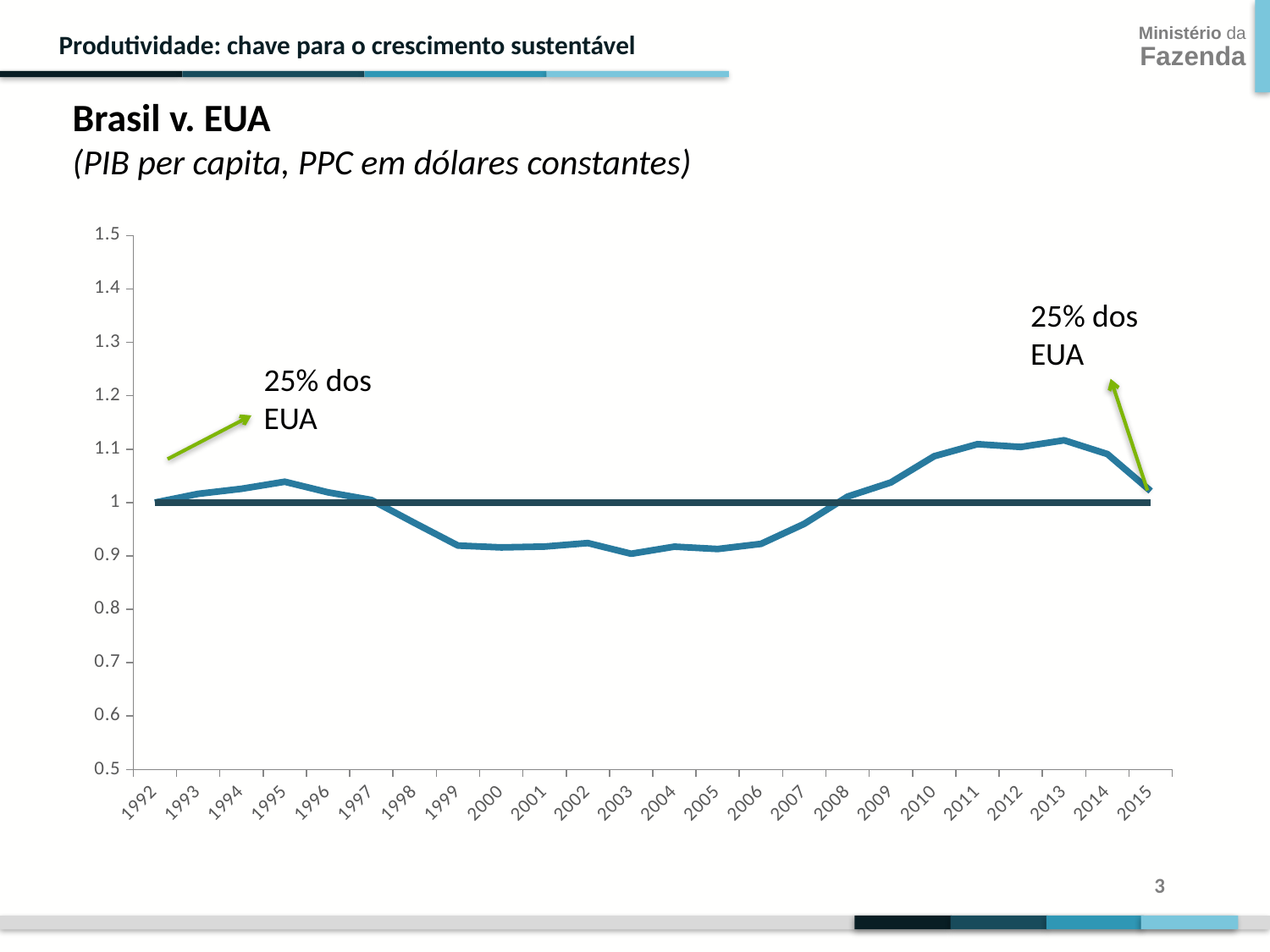

Brasil v. EUA
(PIB per capita, PPC em dólares constantes)

### Chart

| Category |  |  |
|---|---|---|
| 1992 | 1.0 | 1.0 |
| 1993 | 1.016287382377134 | 1.0 |
| 1994 | 1.0257386710474177 | 1.0 |
| 1995 | 1.039009926621998 | 1.0 |
| 1996 | 1.0191273721478649 | 1.0 |
| 1997 | 1.0049417295646679 | 1.0 |
| 1998 | 0.961680494155661 | 1.0 |
| 1999 | 0.919393109874172 | 1.0 |
| 2000 | 0.915933214692865 | 1.0 |
| 2001 | 0.9175467640232579 | 1.0 |
| 2002 | 0.9240264766071581 | 1.0 |
| 2003 | 0.9040038730286731 | 1.0 |
| 2004 | 0.917338796264957 | 1.0 |
| 2005 | 0.9129598925308863 | 1.0 |
| 2006 | 0.9225614732426389 | 1.0 |
| 2007 | 0.960164830880628 | 1.0 |
| 2008 | 1.0112294639120318 | 1.0 |
| 2009 | 1.0376415183984848 | 1.0 |
| 2010 | 1.0867774409853201 | 1.0 |
| 2011 | 1.1093646152573446 | 1.0 |
| 2012 | 1.1041000126812712 | 1.0 |
| 2013 | 1.1166568928772411 | 1.0 |
| 2014 | 1.0907743574630429 | 1.0 |
| 2015 | 1.0215469282094318 | 1.0 |
25% dos EUA
25% dos EUA